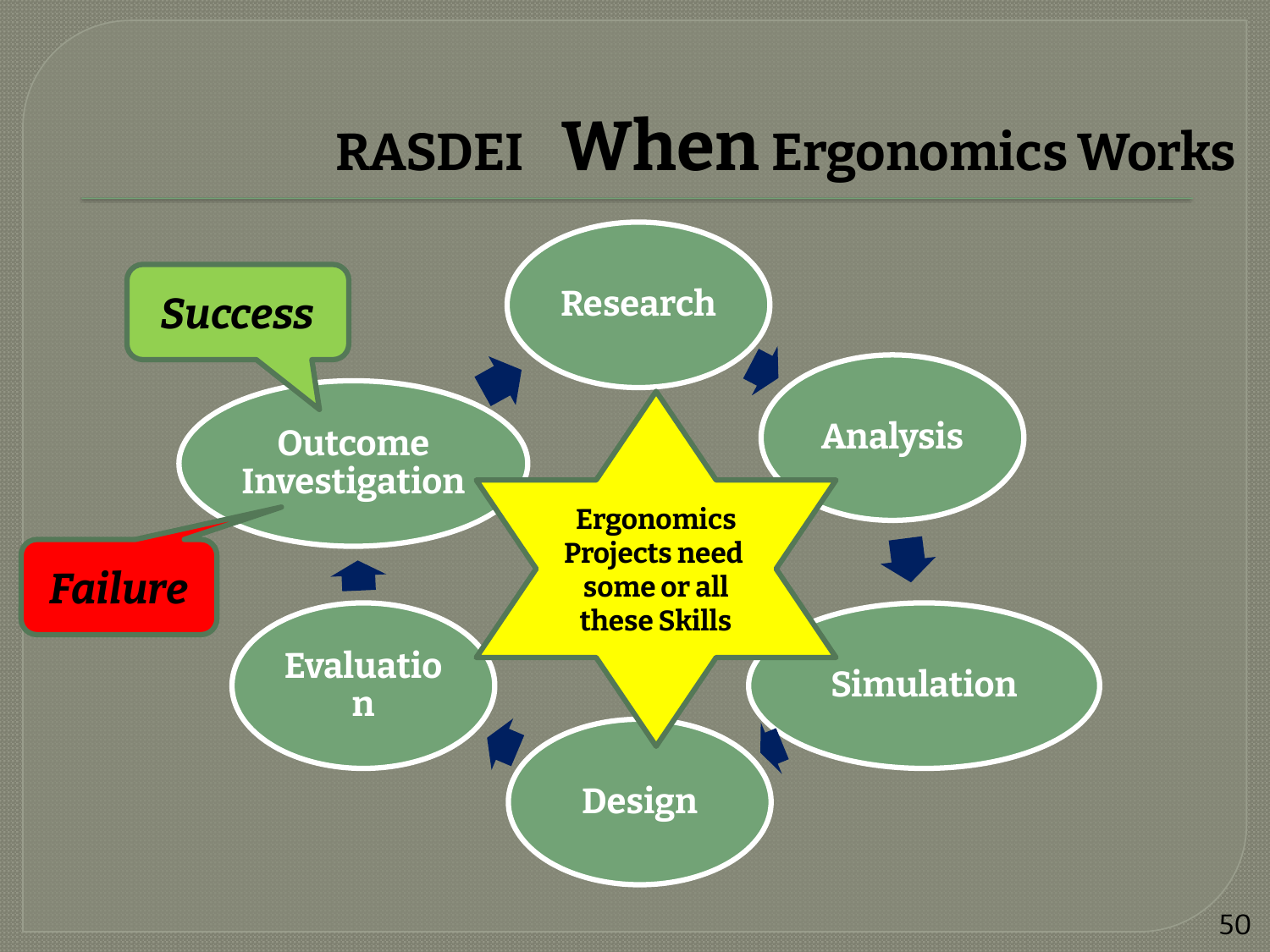

# RASDEI    When Ergonomics Works
Research

Analysis

Simulation

Design

Evaluation

Outcome Investigation

Success
Ergonomics Projects need  some or all these Skills
Failure
50